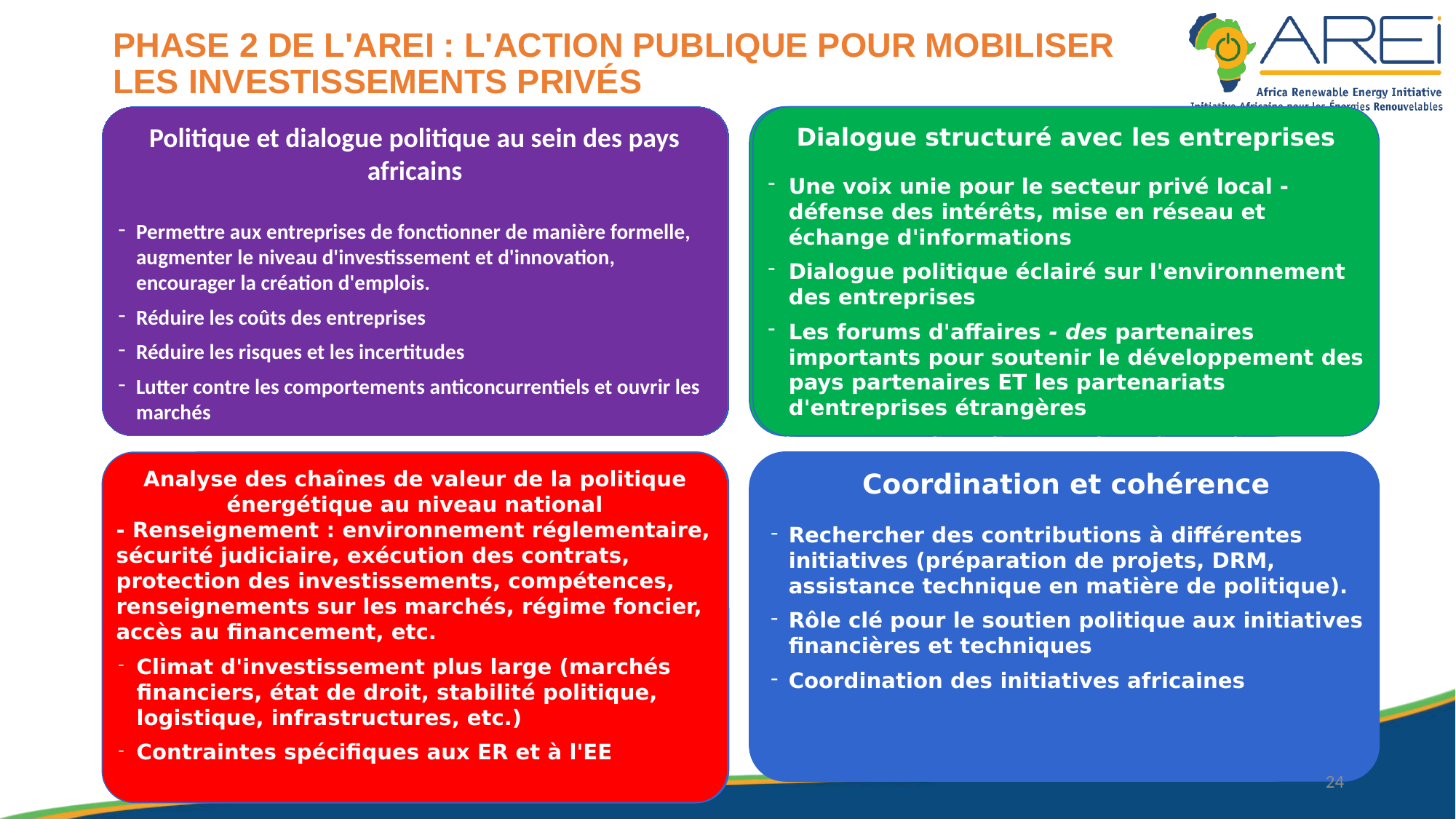

PHASE 2 DE L'AREI : L'ACTION PUBLIQUE POUR MOBILISER LES INVESTISSEMENTS PRIVÉS
Politique et dialogue politique au sein des pays africains

Permettre aux entreprises de fonctionner de manière formelle, augmenter le niveau d'investissement et d'innovation, encourager la création d'emplois.
Réduire les coûts des entreprises
Réduire les risques et les incertitudes
Lutter contre les comportements anticoncurrentiels et ouvrir les marchés
Politique et dialogue politique au sein des pays africains

Permettre aux entreprises de fonctionner de manière formelle, augmenter le niveau d'investissement et d'innovation, encourager la création d'emplois.
Réduire les coûts des entreprises
Réduire les risques et les incertitudes
Lutter contre les comportements anticoncurrentiels et ouvrir les marchés
Politique et dialogue politique au sein des pays africains

Permettre aux entreprises de fonctionner de manière formelle, augmenter le niveau d'investissement et d'innovation, encourager la création d'emplois.
Réduire les coûts des entreprises
Réduire les risques et les incertitudes
Lutter contre les comportements anticoncurrentiels et ouvrir les marchés
Dialogue structuré avec les entreprises

Une voix unie pour le secteur privé local - défense des intérêts, mise en réseau et échange d'informations
Dialogue politique éclairé sur l'environnement des entreprises
Les forums d'affaires - des partenaires importants pour soutenir le développement des pays partenaires ET les partenariats d'entreprises étrangères
Dialogue structuré avec les entreprises

Une voix unie pour le secteur privé local - défense des intérêts, mise en réseau et échange d'informations
Dialogue politique éclairé sur l'environnement des entreprises
Les forums d'affaires - des partenaires importants pour soutenir le développement des pays partenaires ET les partenariats d'entreprises étrangères
Dialogue structuré avec les entreprises

Une voix unie pour le secteur privé local - défense des intérêts, mise en réseau et échange d'informations
Dialogue politique éclairé sur l'environnement des entreprises
Les forums d'affaires - des partenaires importants pour soutenir le développement des pays partenaires ET les partenariats d'entreprises étrangères
Analyse des chaînes de valeur de la politique énergétique au niveau national
- Renseignement : environnement réglementaire, sécurité judiciaire, exécution des contrats, protection des investissements, compétences, renseignements sur les marchés, régime foncier, accès au financement, etc.
Climat d'investissement plus large (marchés financiers, état de droit, stabilité politique, logistique, infrastructures, etc.)
Contraintes spécifiques aux ER et à l'EE
Analyse des chaînes de valeur de la politique énergétique au niveau national
- Renseignement : environnement réglementaire, sécurité judiciaire, exécution des contrats, protection des investissements, compétences, renseignements sur les marchés, régime foncier, accès au financement, etc.
Contraintes spécifiques aux ER et à l'EE
Analyse des chaînes de valeur de la politique énergétique au niveau national
- Renseignement : environnement réglementaire, sécurité judiciaire, exécution des contrats, protection des investissements, compétences, information sur les marchés, régime foncier, accès au financement, etc.
Climat d'investissement plus large (marchés financiers, état de droit, stabilité politique, logistique,
Coordination et cohérence

Rechercher des contributions à différentes initiatives (préparation de projets, DRM, assistance technique en matière de politique).
Rôle clé pour le soutien politique aux initiatives financières et techniques
Coordination des initiatives africaines

Coordination et cohérence

Rechercher des contributions à différentes initiatives (préparation de projets, DRM, assistance technique en matière de politique).
Rôle clé pour le soutien politique aux initiatives financières et techniques
Coordination des initiatives africaines

Coordination et cohérence

Rechercher des contributions à différentes initiatives (préparation de projets, DRM, assistance technique en matière de politique).
Rôle clé pour le soutien politique aux initiatives financières et techniques
Coordination des initiatives africaines

24